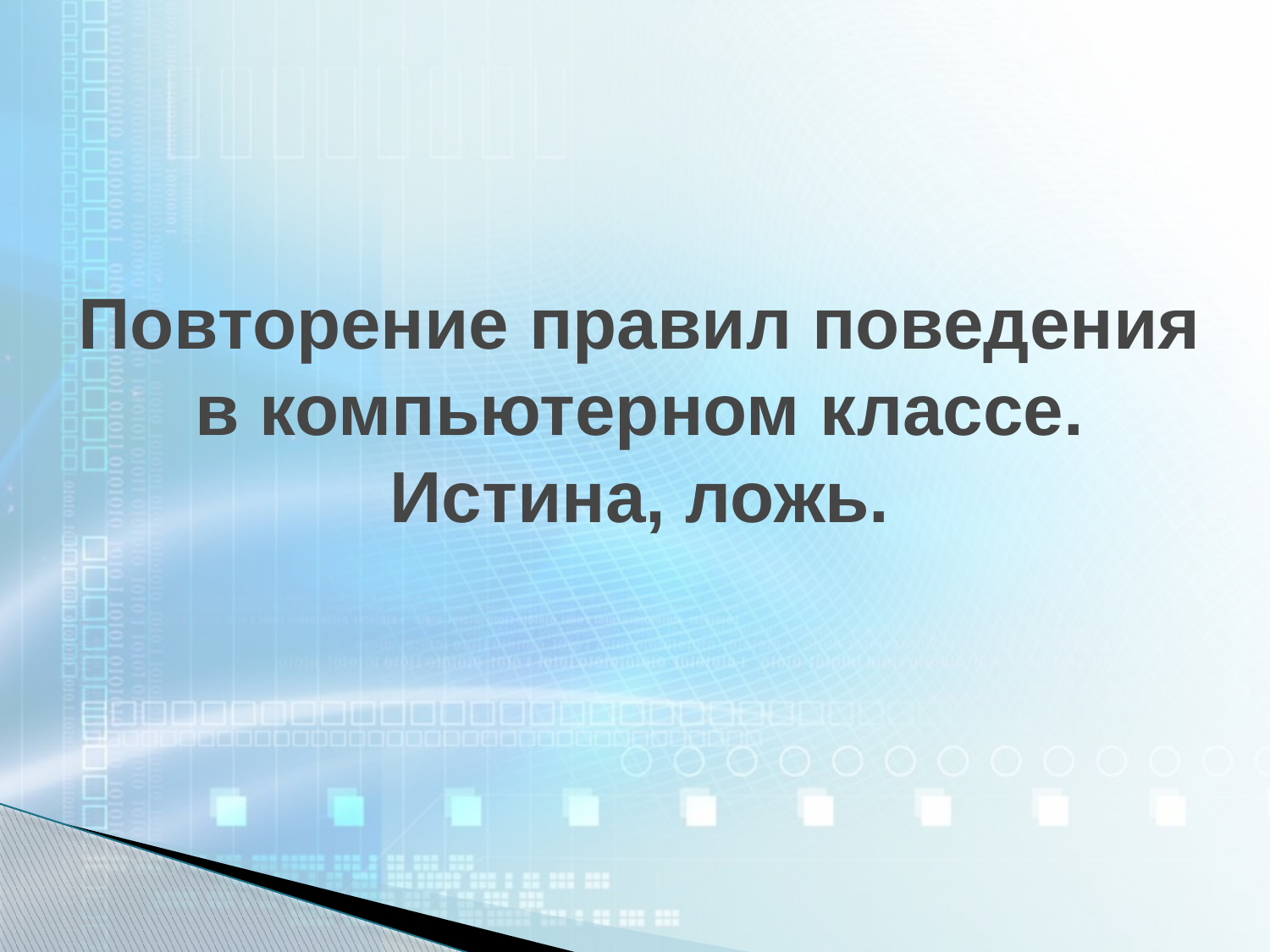

# Повторение правил поведения в компьютерном классе. Истина, ложь.